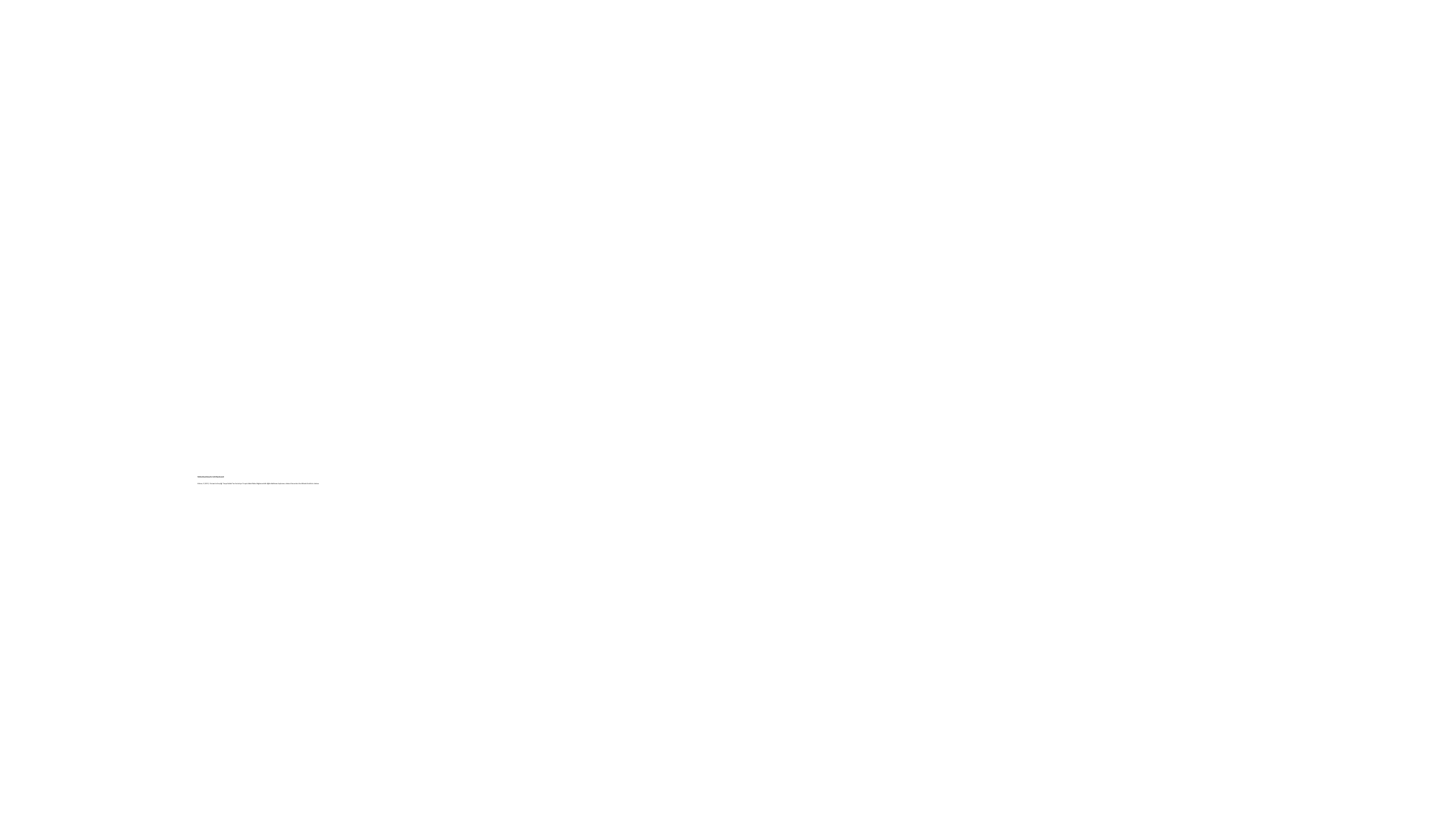

# YARARLANILAN KAYNAKLAR Yıldırım, F. (2011). Üniversite Gençliği “Sosyal Adalet”ten Ne Anlıyor? Sosyal Adalet İlkeleri Bağlamında Bir Eğilim Belirleme Araştırması, Ankara Üniversitesi Fen Bilimleri Enstitüsü, Ankara.